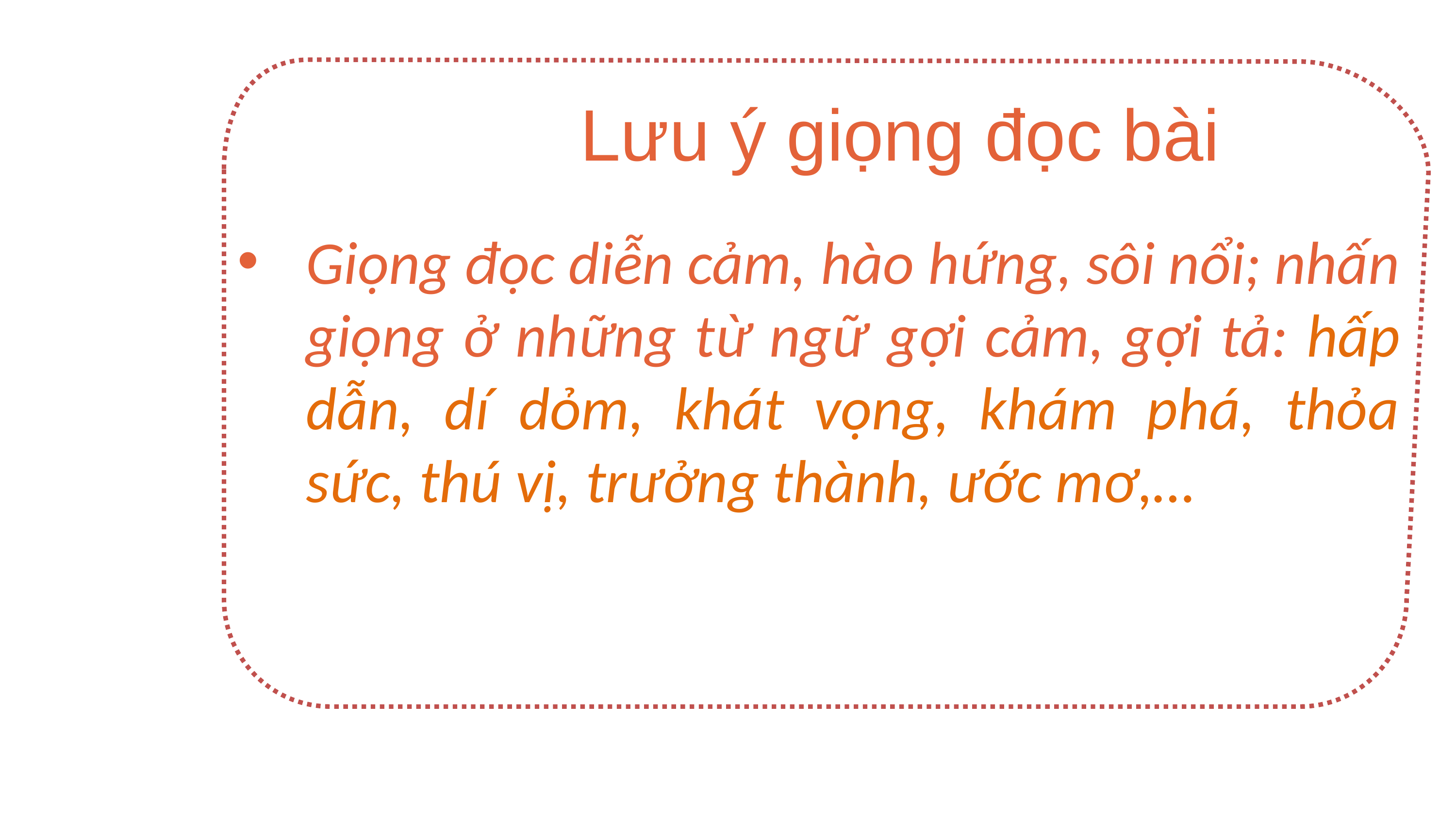

Lưu ý giọng đọc bài
Giọng đọc diễn cảm, hào hứng, sôi nổi; nhấn giọng ở những từ ngữ gợi cảm, gợi tả: hấp dẫn, dí dỏm, khát vọng, khám phá, thỏa sức, thú vị, trưởng thành, ước mơ,…